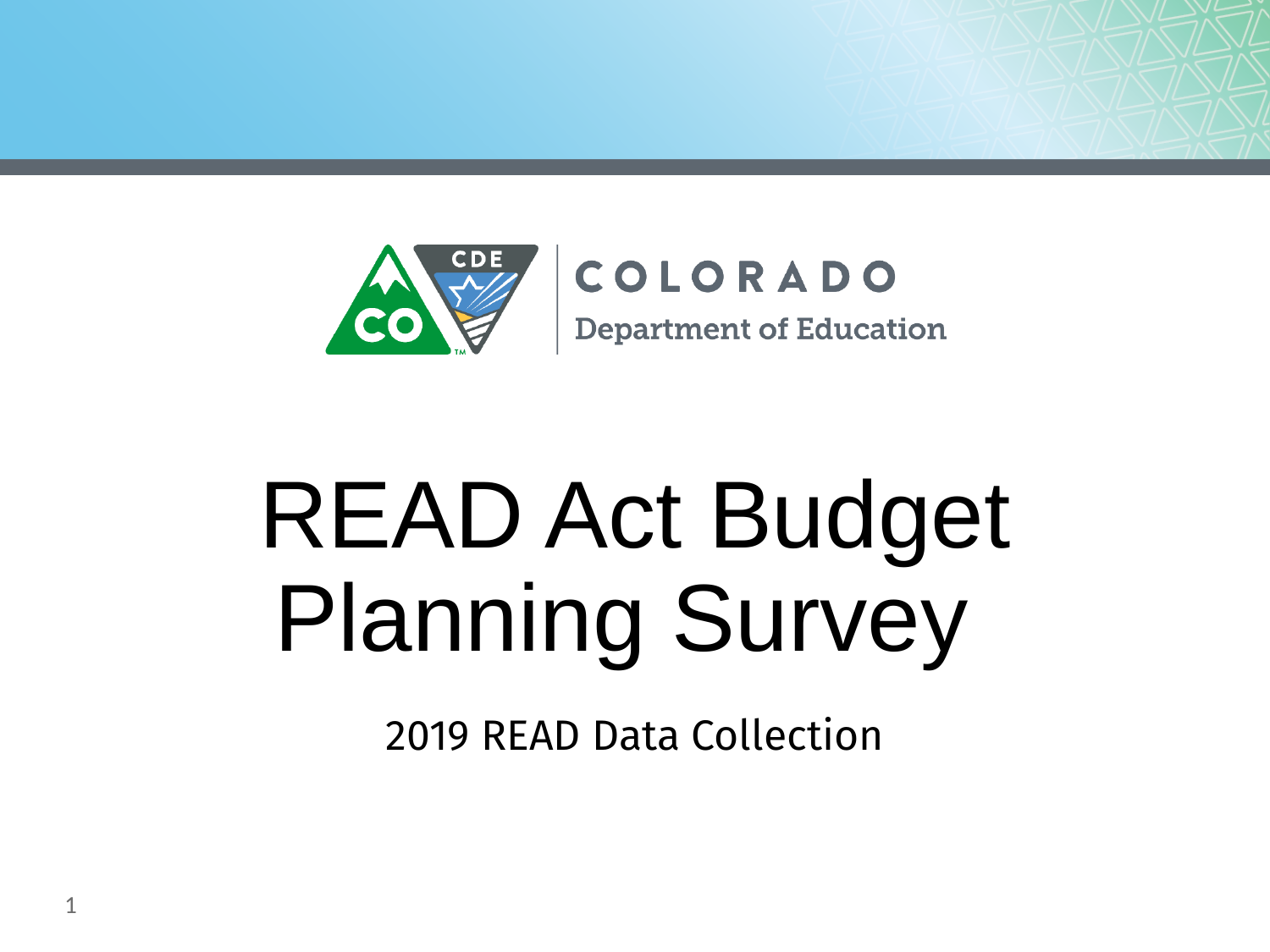

# READ Act Budget Planning Survey
2019 READ Data Collection
1